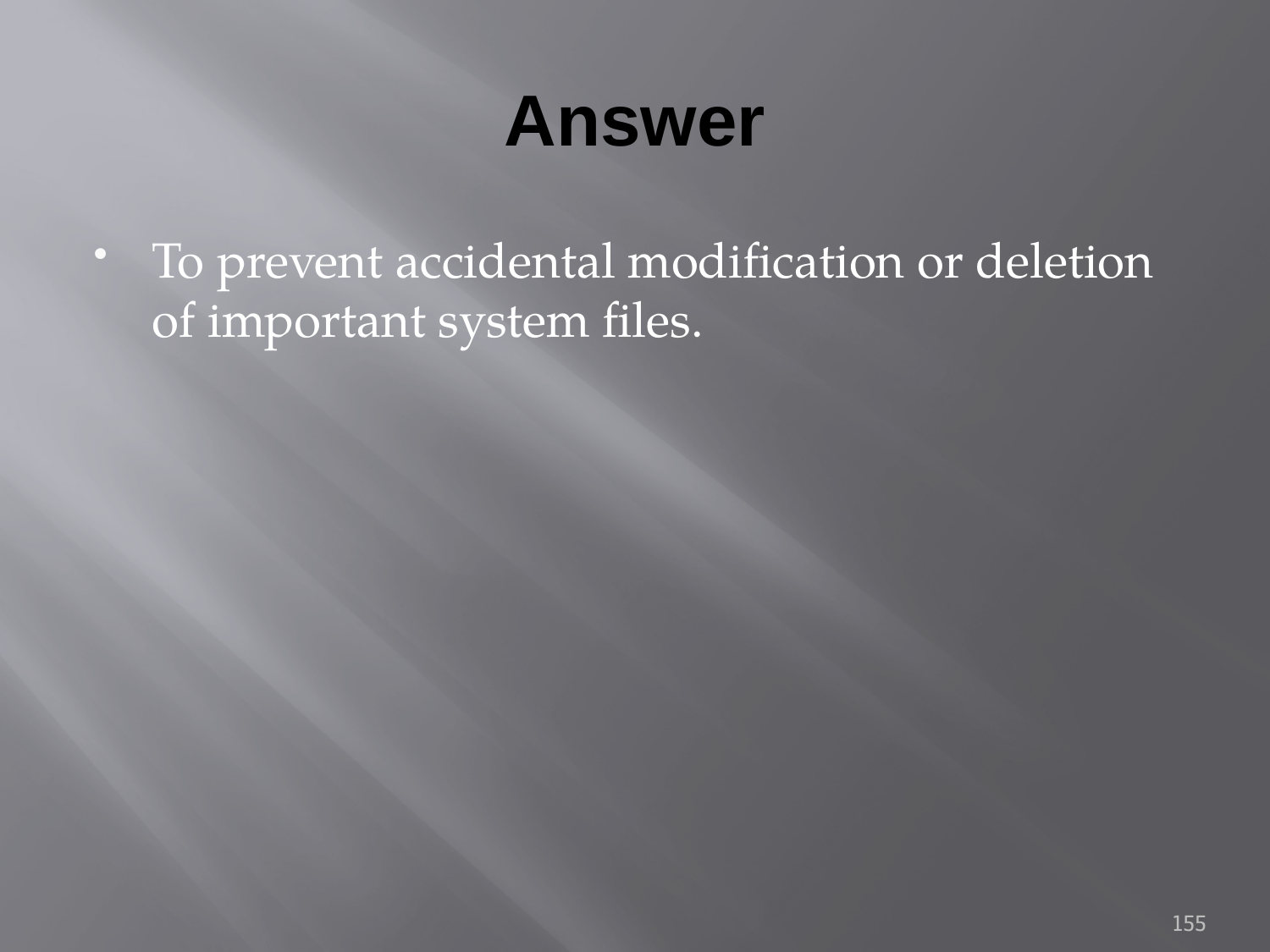

# Answer
To prevent accidental modification or deletion of important system files.
155